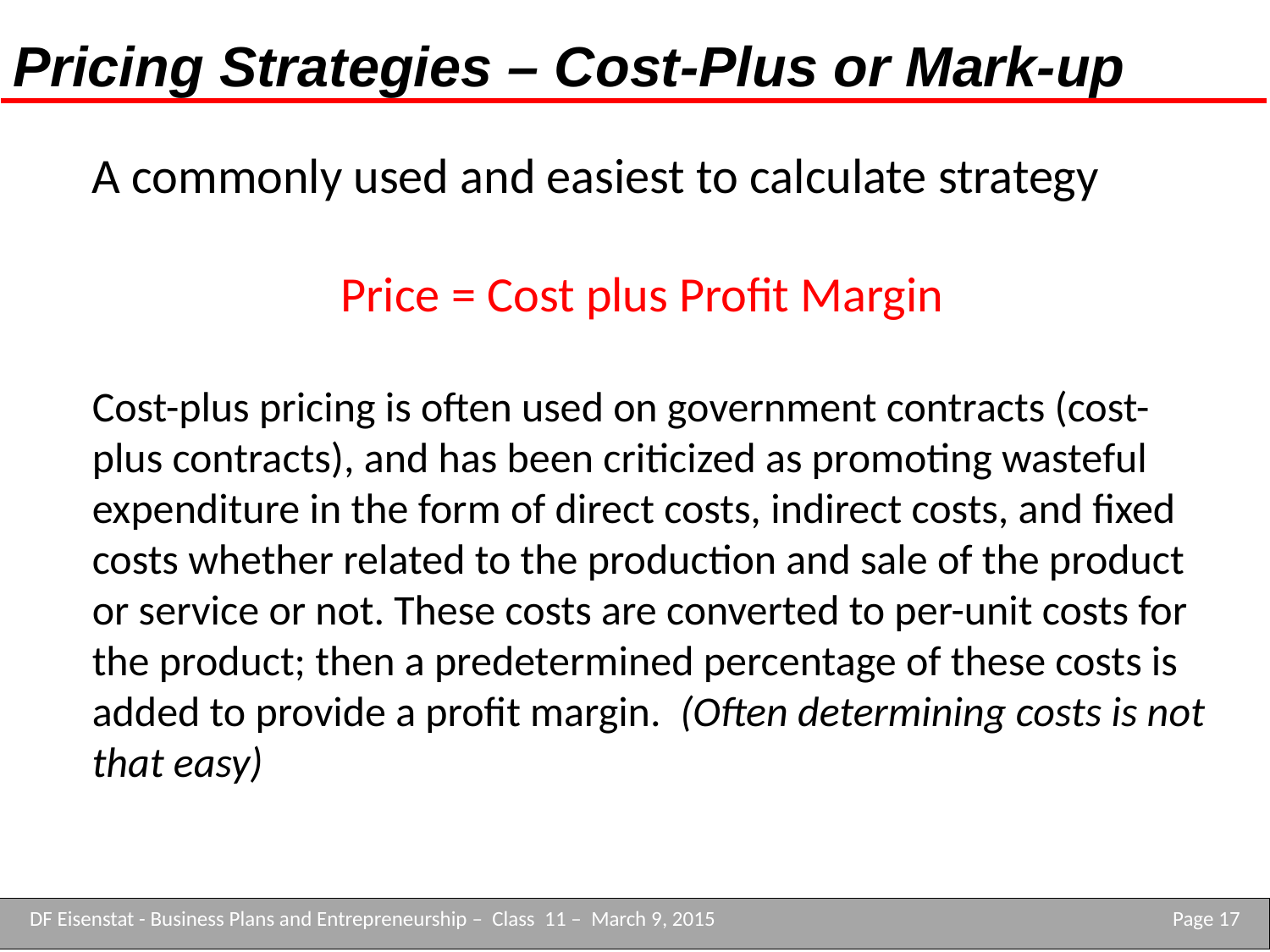

# Pricing Strategies – Cost-Plus or Mark-up
A commonly used and easiest to calculate strategy

Price = Cost plus Profit Margin

Cost-plus pricing is often used on government contracts (cost-plus contracts), and has been criticized as promoting wasteful expenditure in the form of direct costs, indirect costs, and fixed costs whether related to the production and sale of the product or service or not. These costs are converted to per-unit costs for the product; then a predetermined percentage of these costs is added to provide a profit margin.  (Often determining costs is not that easy)